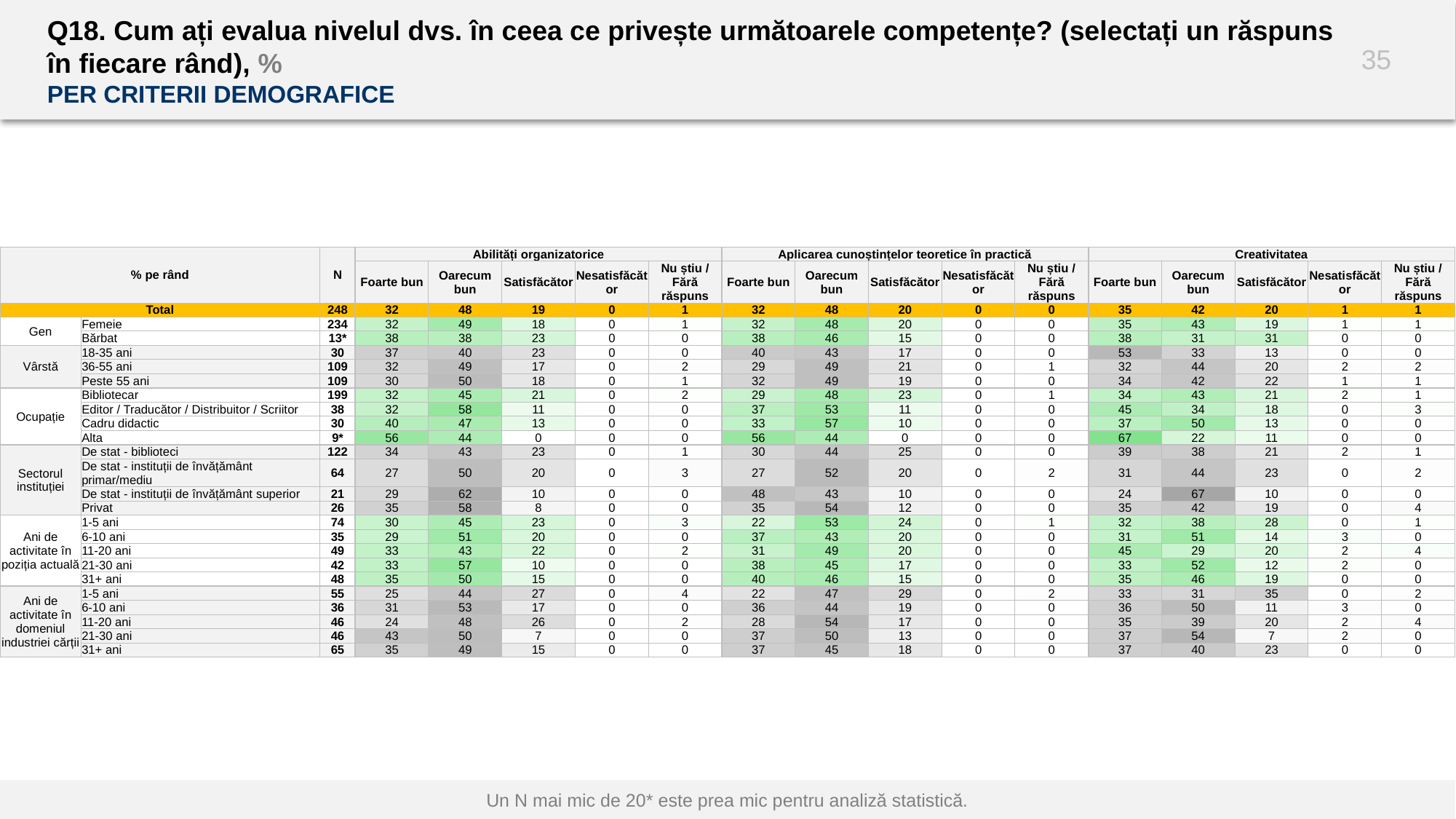

# Q18. Cum ați evalua nivelul dvs. în ceea ce privește următoarele competențe? (selectați un răspuns în fiecare rând), % PER CRITERII DEMOGRAFICE
| % pe rând |  | N | Abilități organizatorice |  |  |  |  | Aplicarea cunoștințelor teoretice în practică |  |  |  |  | Creativitatea |  |  |  |  |
| --- | --- | --- | --- | --- | --- | --- | --- | --- | --- | --- | --- | --- | --- | --- | --- | --- | --- |
|  |  |  | Foarte bun | Oarecum bun | Satisfăcător | Nesatisfăcător | Nu știu / Fără răspuns | Foarte bun | Oarecum bun | Satisfăcător | Nesatisfăcător | Nu știu / Fără răspuns | Foarte bun | Oarecum bun | Satisfăcător | Nesatisfăcător | Nu știu / Fără răspuns |
| Total |  | 248 | 32 | 48 | 19 | 0 | 1 | 32 | 48 | 20 | 0 | 0 | 35 | 42 | 20 | 1 | 1 |
| Gen | Femeie | 234 | 32 | 49 | 18 | 0 | 1 | 32 | 48 | 20 | 0 | 0 | 35 | 43 | 19 | 1 | 1 |
|  | Bărbat | 13\* | 38 | 38 | 23 | 0 | 0 | 38 | 46 | 15 | 0 | 0 | 38 | 31 | 31 | 0 | 0 |
| Vârstă | 18-35 ani | 30 | 37 | 40 | 23 | 0 | 0 | 40 | 43 | 17 | 0 | 0 | 53 | 33 | 13 | 0 | 0 |
|  | 36-55 ani | 109 | 32 | 49 | 17 | 0 | 2 | 29 | 49 | 21 | 0 | 1 | 32 | 44 | 20 | 2 | 2 |
|  | Peste 55 ani | 109 | 30 | 50 | 18 | 0 | 1 | 32 | 49 | 19 | 0 | 0 | 34 | 42 | 22 | 1 | 1 |
| Ocupație | Bibliotecar | 199 | 32 | 45 | 21 | 0 | 2 | 29 | 48 | 23 | 0 | 1 | 34 | 43 | 21 | 2 | 1 |
|  | Editor / Traducător / Distribuitor / Scriitor | 38 | 32 | 58 | 11 | 0 | 0 | 37 | 53 | 11 | 0 | 0 | 45 | 34 | 18 | 0 | 3 |
|  | Cadru didactic | 30 | 40 | 47 | 13 | 0 | 0 | 33 | 57 | 10 | 0 | 0 | 37 | 50 | 13 | 0 | 0 |
|  | Alta | 9\* | 56 | 44 | 0 | 0 | 0 | 56 | 44 | 0 | 0 | 0 | 67 | 22 | 11 | 0 | 0 |
| Sectorul instituției | De stat - biblioteci | 122 | 34 | 43 | 23 | 0 | 1 | 30 | 44 | 25 | 0 | 0 | 39 | 38 | 21 | 2 | 1 |
|  | De stat - instituții de învățământ primar/mediu | 64 | 27 | 50 | 20 | 0 | 3 | 27 | 52 | 20 | 0 | 2 | 31 | 44 | 23 | 0 | 2 |
|  | De stat - instituții de învățământ superior | 21 | 29 | 62 | 10 | 0 | 0 | 48 | 43 | 10 | 0 | 0 | 24 | 67 | 10 | 0 | 0 |
|  | Privat | 26 | 35 | 58 | 8 | 0 | 0 | 35 | 54 | 12 | 0 | 0 | 35 | 42 | 19 | 0 | 4 |
| Ani de activitate în poziția actuală | 1-5 ani | 74 | 30 | 45 | 23 | 0 | 3 | 22 | 53 | 24 | 0 | 1 | 32 | 38 | 28 | 0 | 1 |
|  | 6-10 ani | 35 | 29 | 51 | 20 | 0 | 0 | 37 | 43 | 20 | 0 | 0 | 31 | 51 | 14 | 3 | 0 |
|  | 11-20 ani | 49 | 33 | 43 | 22 | 0 | 2 | 31 | 49 | 20 | 0 | 0 | 45 | 29 | 20 | 2 | 4 |
|  | 21-30 ani | 42 | 33 | 57 | 10 | 0 | 0 | 38 | 45 | 17 | 0 | 0 | 33 | 52 | 12 | 2 | 0 |
|  | 31+ ani | 48 | 35 | 50 | 15 | 0 | 0 | 40 | 46 | 15 | 0 | 0 | 35 | 46 | 19 | 0 | 0 |
| Ani de activitate în domeniul industriei cărții | 1-5 ani | 55 | 25 | 44 | 27 | 0 | 4 | 22 | 47 | 29 | 0 | 2 | 33 | 31 | 35 | 0 | 2 |
|  | 6-10 ani | 36 | 31 | 53 | 17 | 0 | 0 | 36 | 44 | 19 | 0 | 0 | 36 | 50 | 11 | 3 | 0 |
|  | 11-20 ani | 46 | 24 | 48 | 26 | 0 | 2 | 28 | 54 | 17 | 0 | 0 | 35 | 39 | 20 | 2 | 4 |
|  | 21-30 ani | 46 | 43 | 50 | 7 | 0 | 0 | 37 | 50 | 13 | 0 | 0 | 37 | 54 | 7 | 2 | 0 |
|  | 31+ ani | 65 | 35 | 49 | 15 | 0 | 0 | 37 | 45 | 18 | 0 | 0 | 37 | 40 | 23 | 0 | 0 |
Un N mai mic de 20* este prea mic pentru analiză statistică.